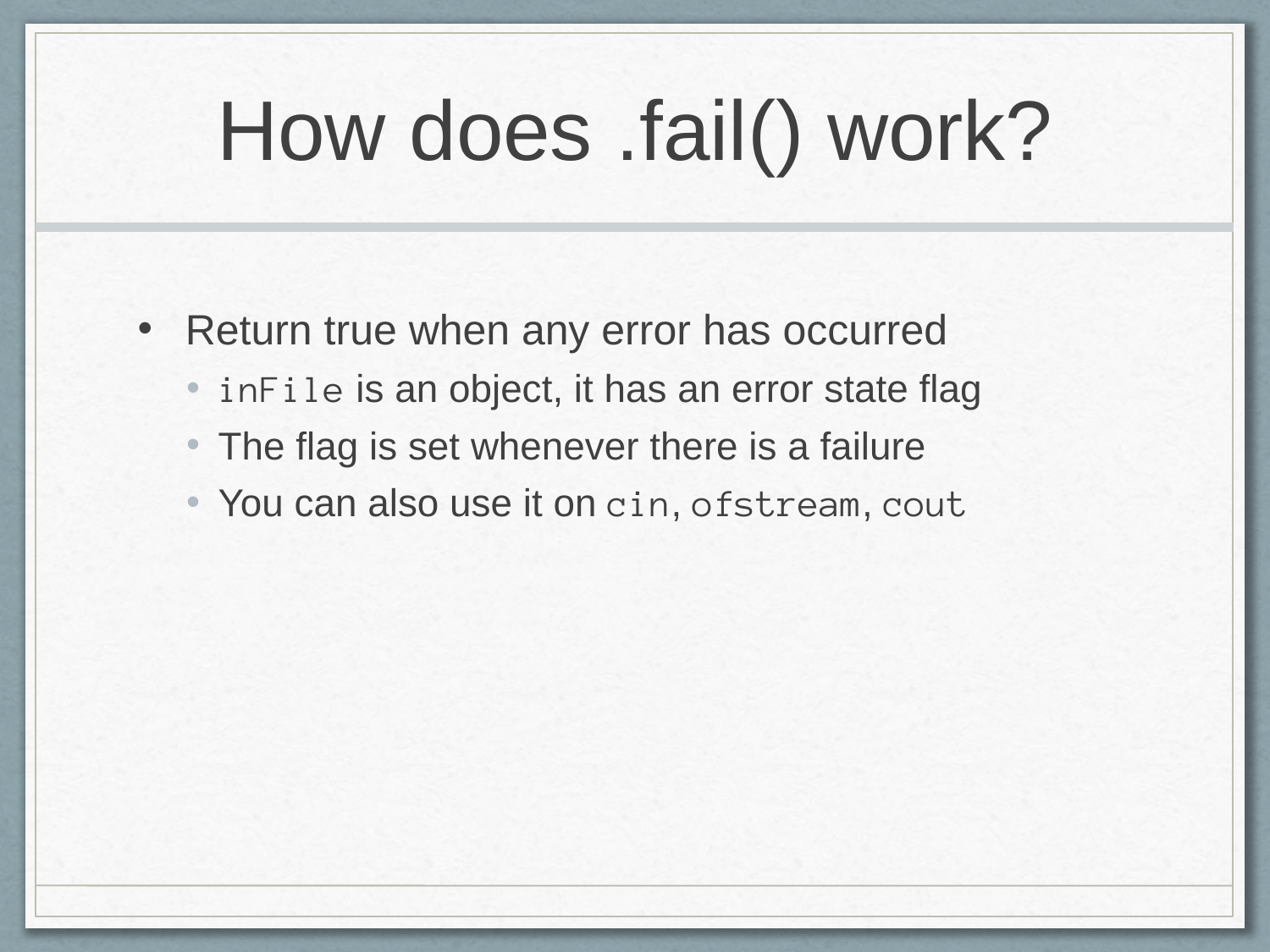

# How does .fail() work?
Return true when any error has occurred
inFile is an object, it has an error state flag
The flag is set whenever there is a failure
You can also use it on cin, ofstream, cout